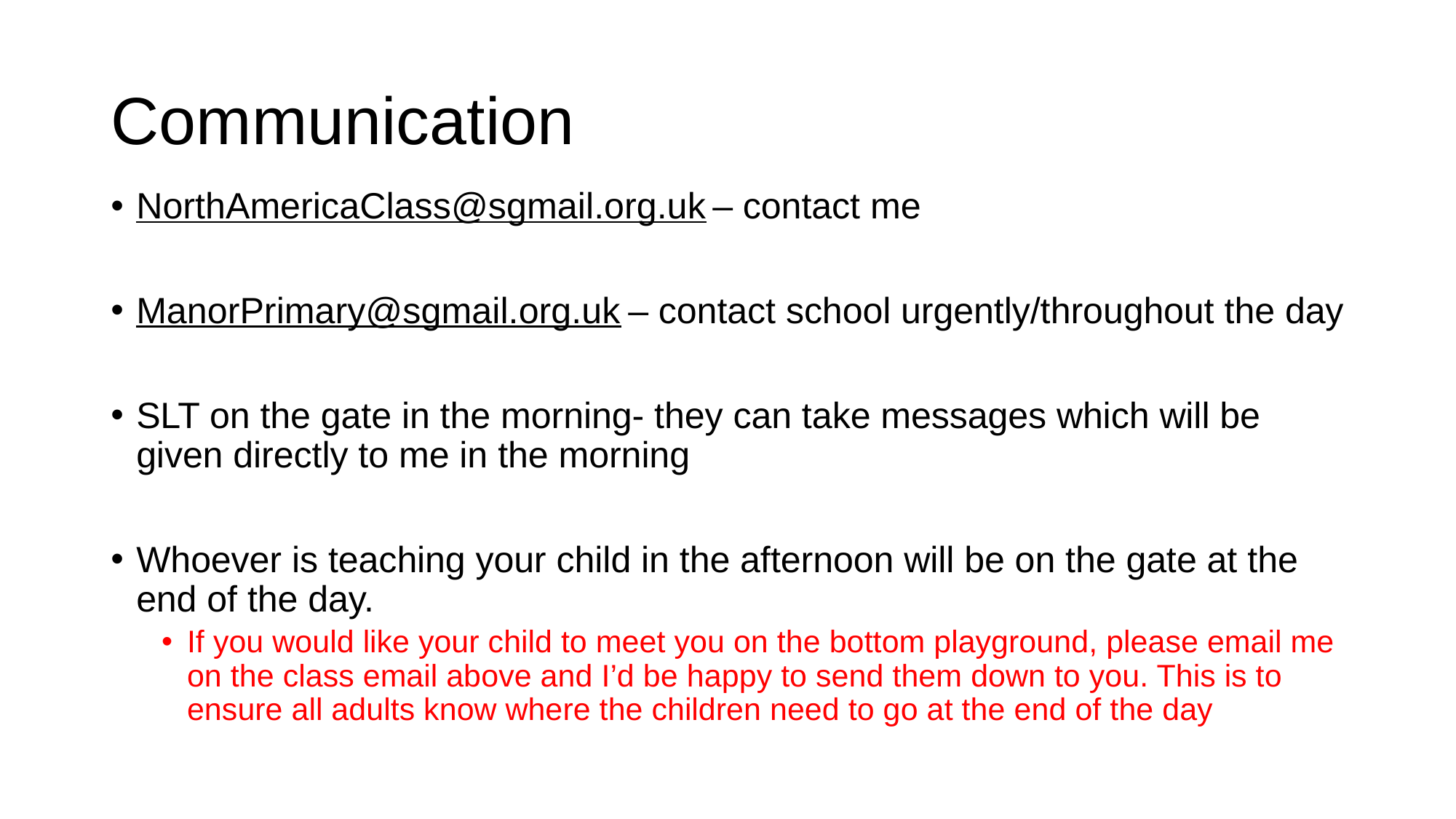

# Communication
NorthAmericaClass@sgmail.org.uk – contact me

ManorPrimary@sgmail.org.uk – contact school urgently/throughout the day

SLT on the gate in the morning- they can take messages which will be given directly to me in the morning

Whoever is teaching your child in the afternoon will be on the gate at the end of the day.
If you would like your child to meet you on the bottom playground, please email me on the class email above and I’d be happy to send them down to you. This is to ensure all adults know where the children need to go at the end of the day